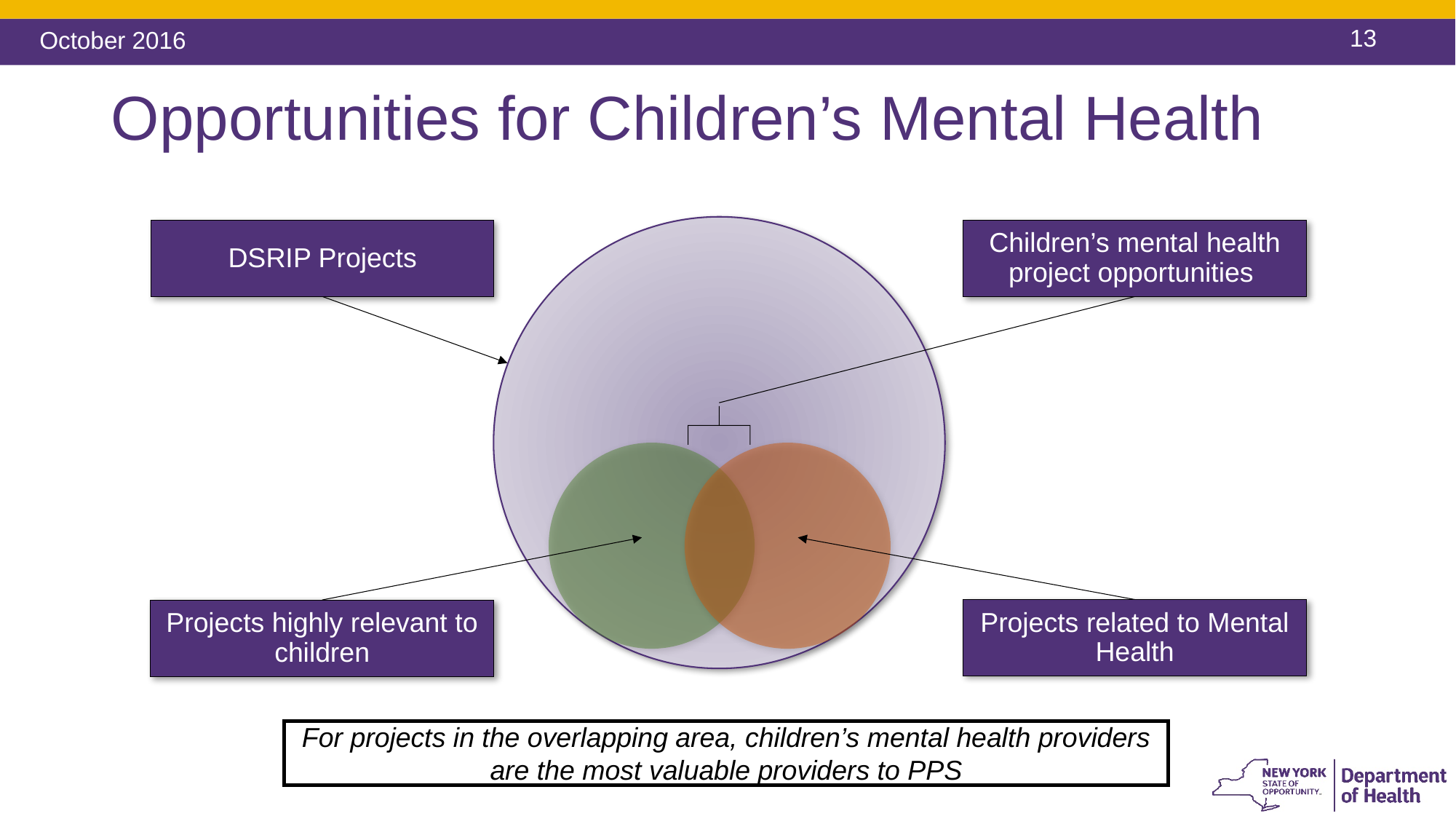

October 2016
# Opportunities for Children’s Mental Health

DSRIP Projects
Children’s mental health project opportunities

Projects related to Mental Health
Projects highly relevant to children
For projects in the overlapping area, children’s mental health providers are the most valuable providers to PPS